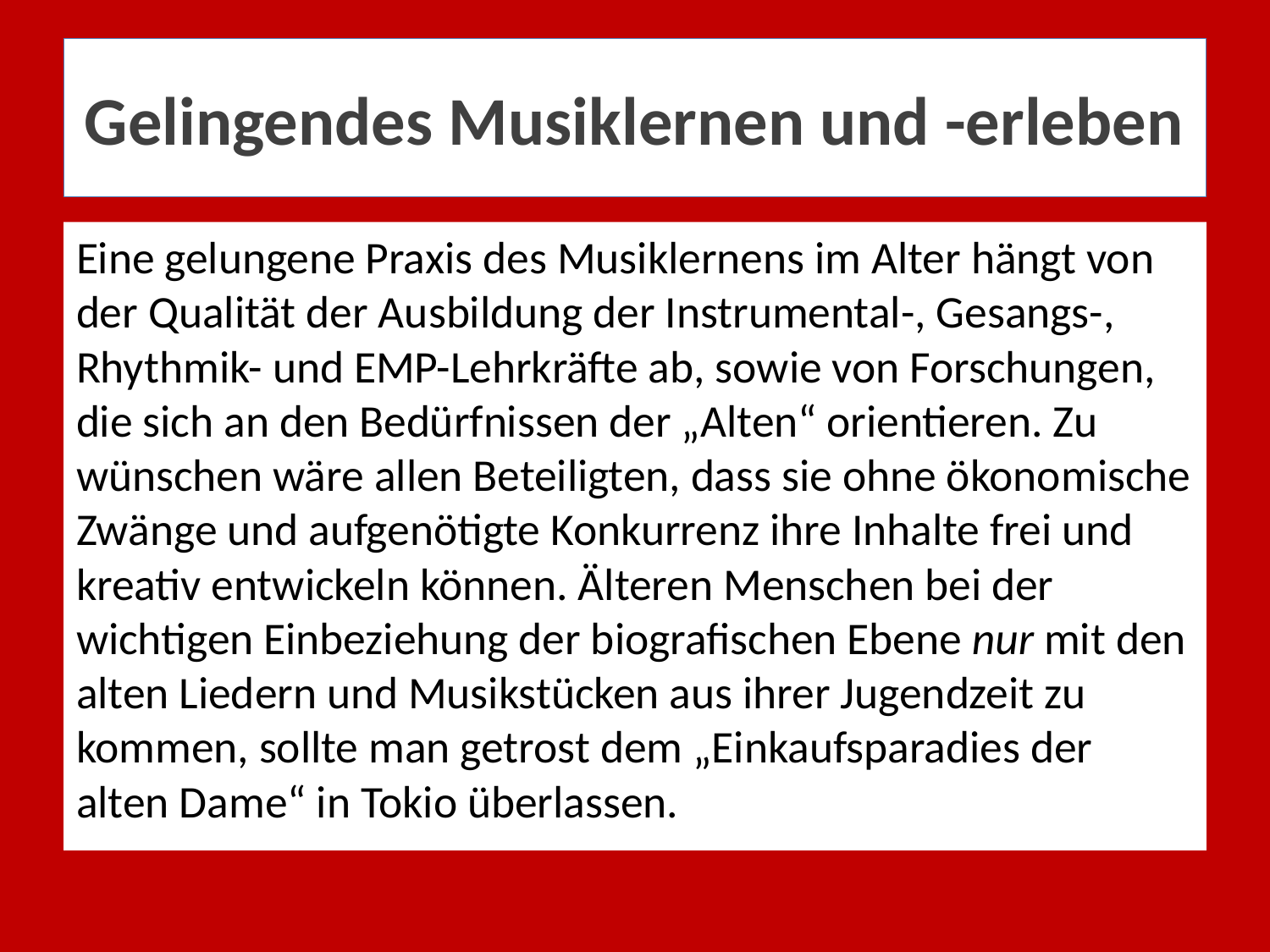

# Gelingendes Musiklernen und -erleben
Eine gelungene Praxis des Musiklernens im Alter hängt von der Qualität der Ausbildung der Instrumental-, Gesangs-, Rhythmik- und EMP-Lehrkräfte ab, sowie von Forschungen, die sich an den Bedürfnissen der „Alten“ orientieren. Zu wünschen wäre allen Beteiligten, dass sie ohne ökonomische Zwänge und aufgenötigte Konkurrenz ihre Inhalte frei und kreativ entwickeln können. Älteren Menschen bei der wichtigen Einbeziehung der biografischen Ebene nur mit den alten Liedern und Musikstücken aus ihrer Jugendzeit zu kommen, sollte man getrost dem „Einkaufsparadies der alten Dame“ in Tokio überlassen.